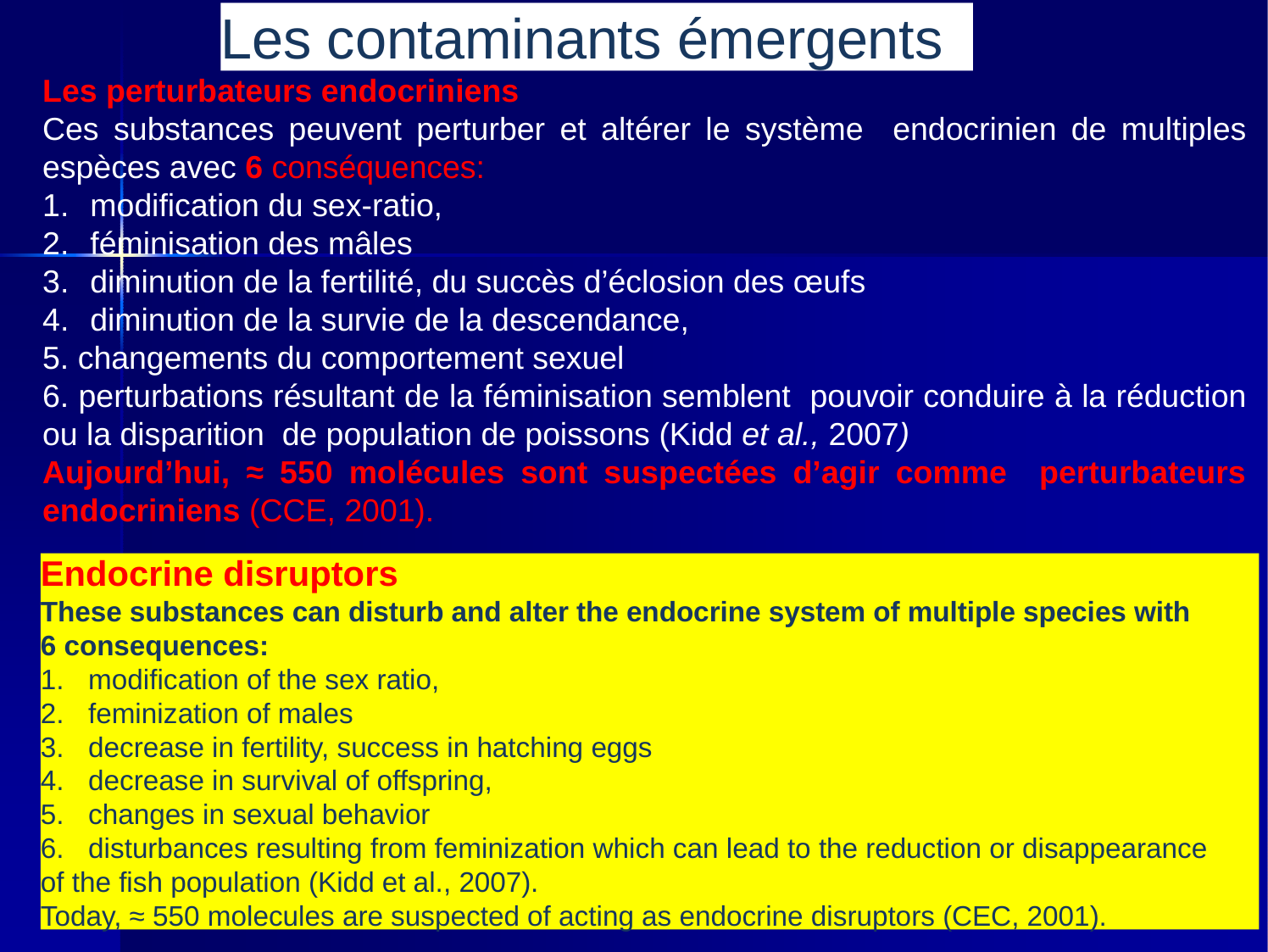

Les contaminants émergents
Les perturbateurs endocriniens
Ces substances peuvent perturber et altérer le système  endocrinien de multiples espèces avec 6 conséquences:
modification du sex-ratio,
féminisation des mâles
diminution de la fertilité, du succès d’éclosion des œufs
diminution de la survie de la descendance,
5. changements du comportement sexuel
6. perturbations résultant de la féminisation semblent  pouvoir conduire à la réduction ou la disparition  de population de poissons (Kidd et al., 2007)
Aujourd’hui, ≈ 550 molécules sont suspectées d’agir comme  perturbateurs endocriniens (CCE, 2001).
Endocrine disruptors
These substances can disturb and alter the endocrine system of multiple species with
6 consequences:
modification of the sex ratio,
feminization of males
decrease in fertility, success in hatching eggs
decrease in survival of offspring,
changes in sexual behavior
disturbances resulting from feminization which can lead to the reduction or disappearance
of the fish population (Kidd et al., 2007).
Today, ≈ 550 molecules are suspected of acting as endocrine disruptors (CEC, 2001).